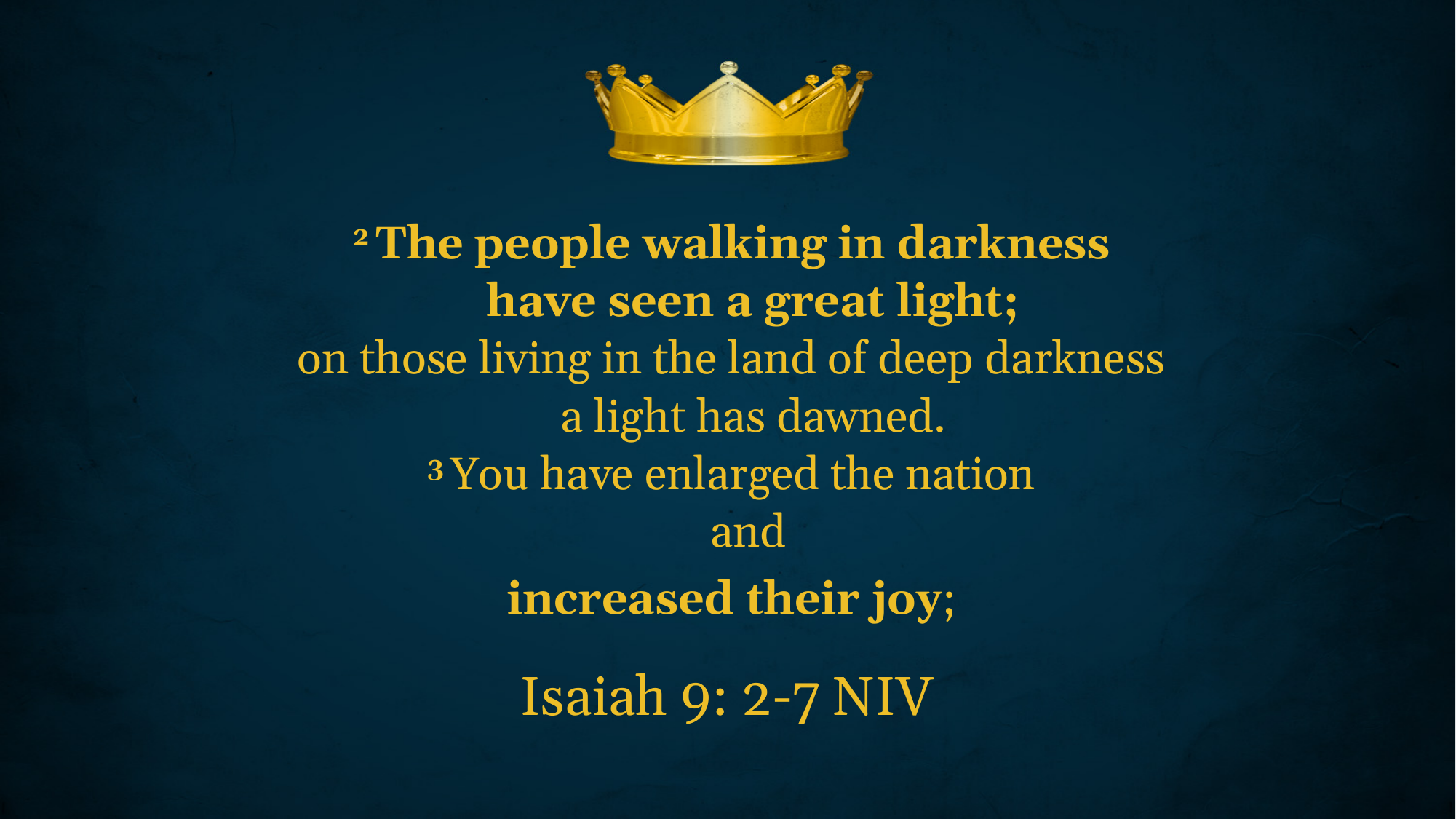

2 The people walking in darkness
    have seen a great light;
on those living in the land of deep darkness
    a light has dawned.
3 You have enlarged the nation
    and
increased their joy;
Isaiah 9: 2-7 NIV